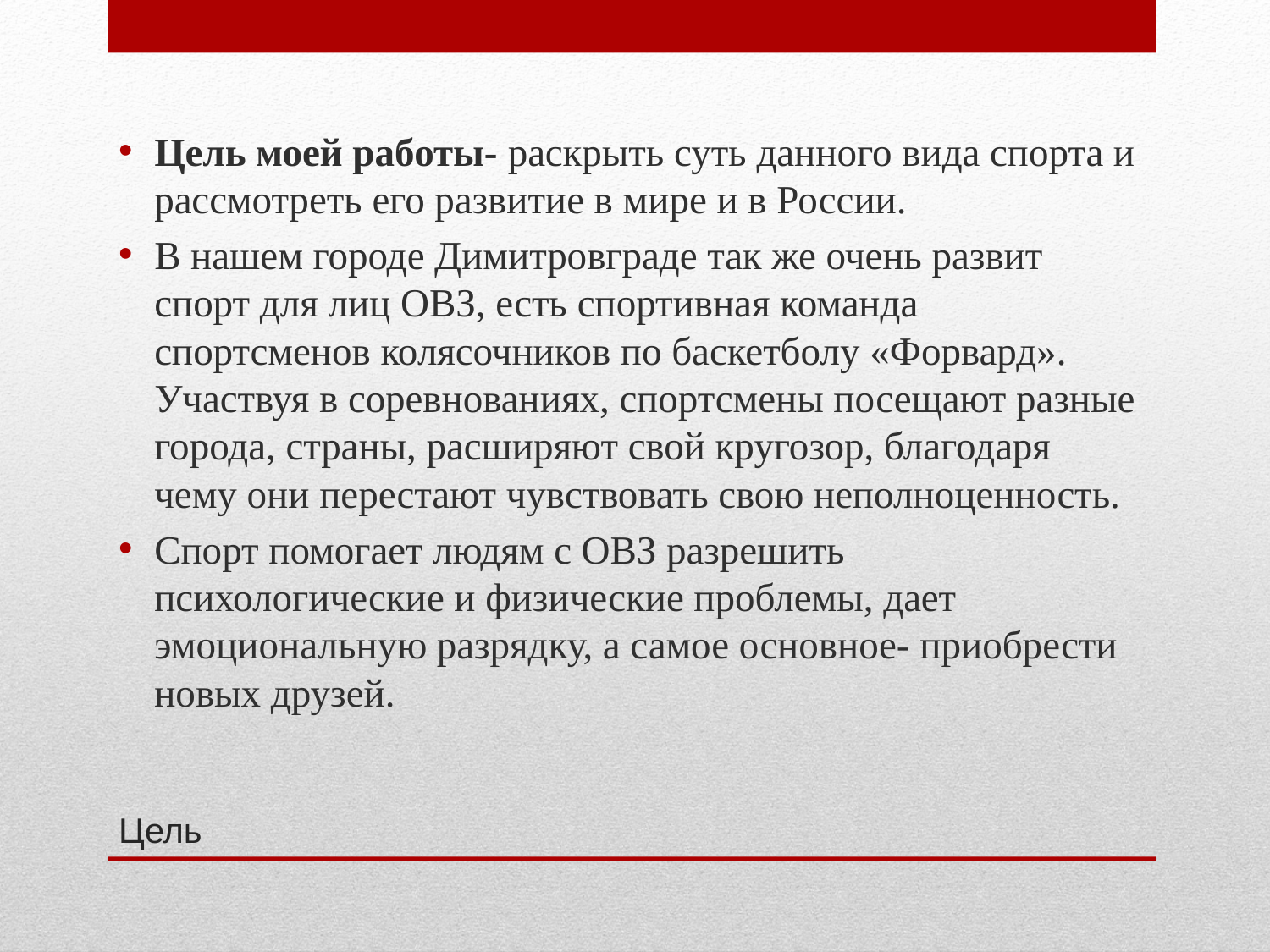

Цель моей работы- раскрыть суть данного вида спорта и рассмотреть его развитие в мире и в России.
В нашем городе Димитровграде так же очень развит спорт для лиц ОВЗ, есть спортивная команда спортсменов колясочников по баскетболу «Форвард». Участвуя в соревнованиях, спортсмены посещают разные города, страны, расширяют свой кругозор, благодаря чему они перестают чувствовать свою неполноценность.
Спорт помогает людям с ОВЗ разрешить психологические и физические проблемы, дает эмоциональную разрядку, а самое основное- приобрести новых друзей.
# Цель